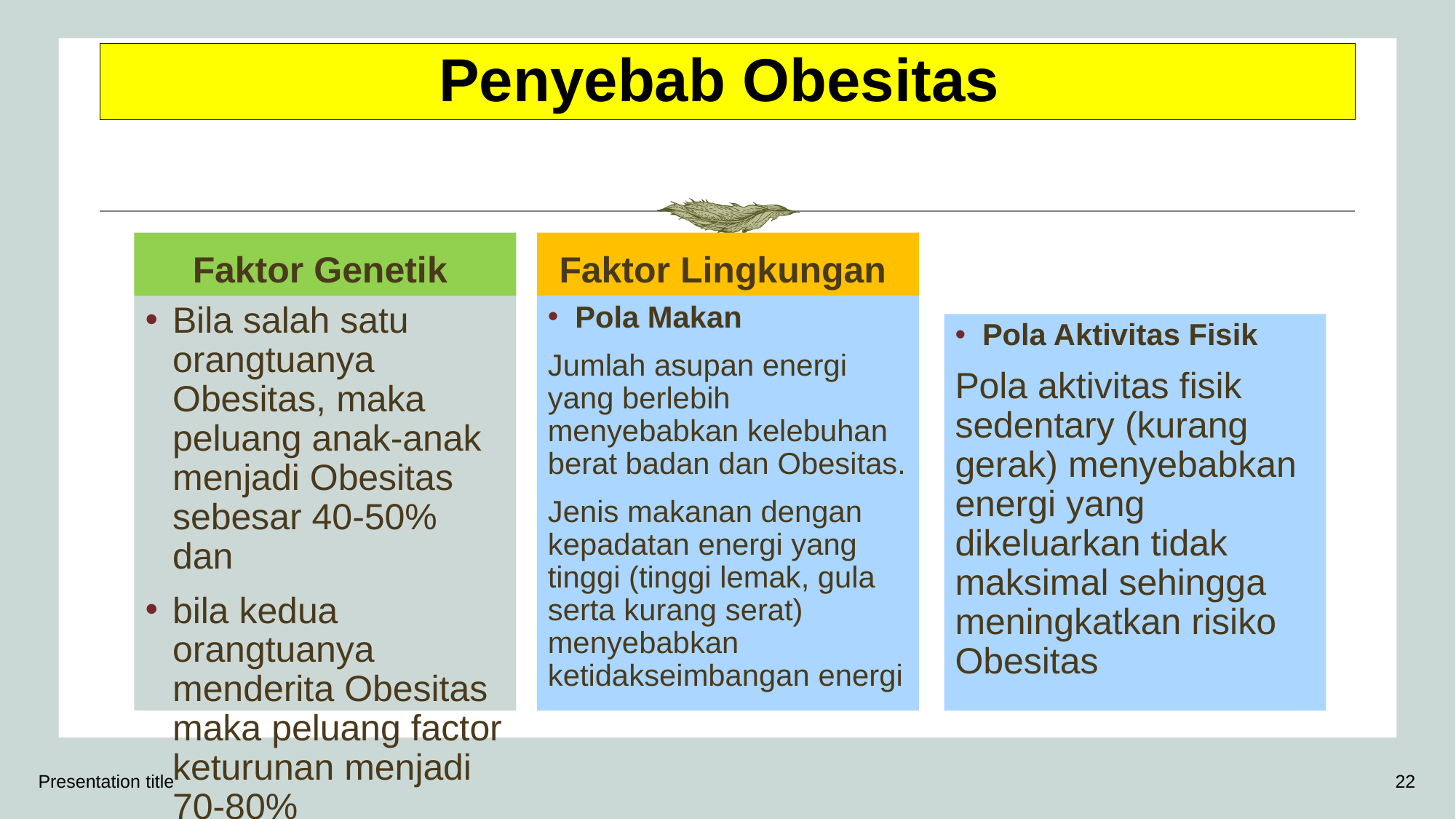

# Penyebab Obesitas
Faktor Lingkungan
Faktor Genetik

Pola Makan
Jumlah asupan energi yang berlebih menyebabkan kelebuhan berat badan dan Obesitas.
Jenis makanan dengan kepadatan energi yang tinggi (tinggi lemak, gula serta kurang serat) menyebabkan ketidakseimbangan energi
Bila salah satu orangtuanya Obesitas, maka peluang anak-anak menjadi Obesitas sebesar 40-50% dan
bila kedua orangtuanya menderita Obesitas maka peluang factor keturunan menjadi 70-80%
Pola Aktivitas Fisik
Pola aktivitas fisik sedentary (kurang gerak) menyebabkan energi yang dikeluarkan tidak maksimal sehingga meningkatkan risiko Obesitas
Presentation title
22